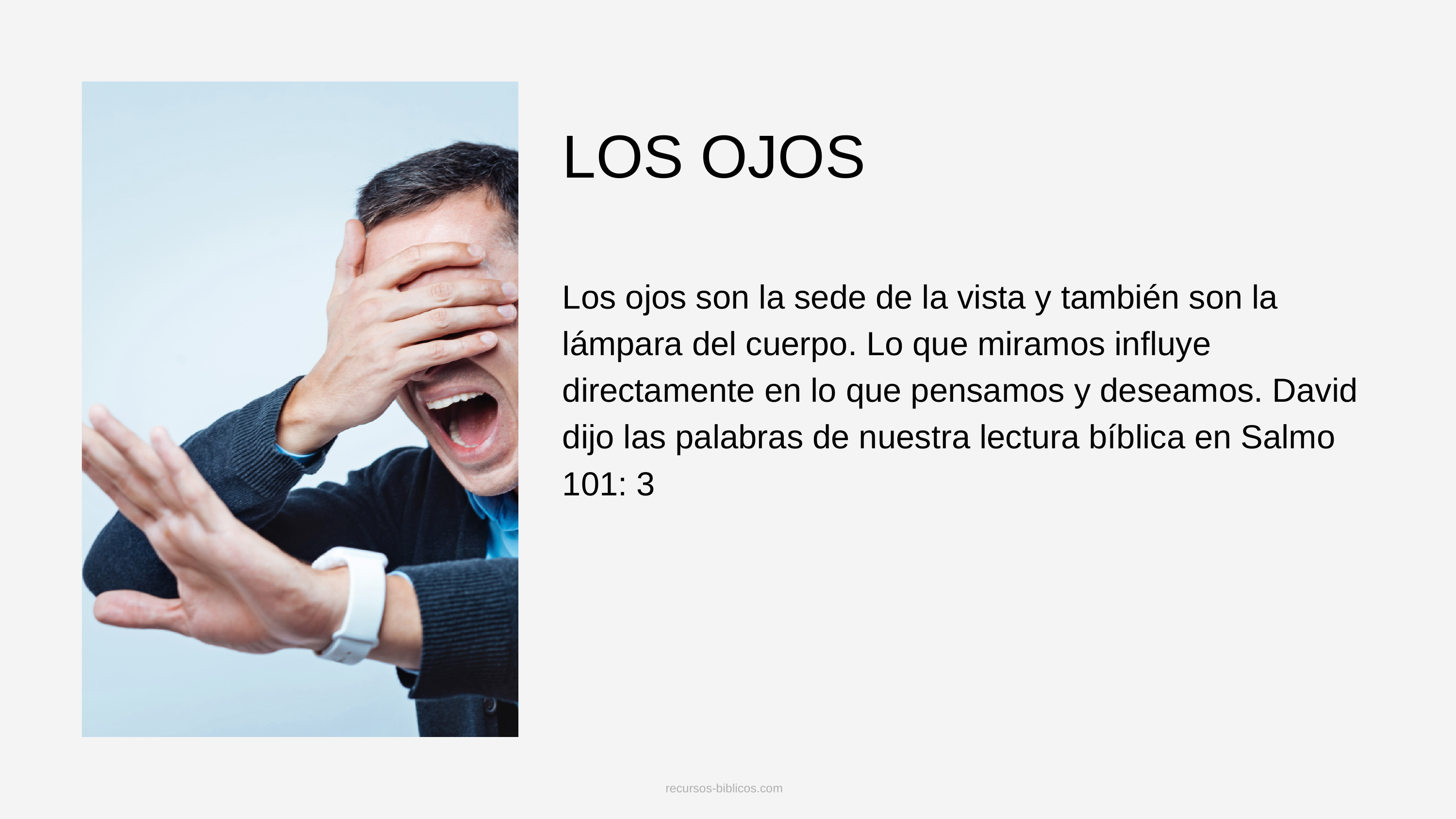

LOS OJOS
Los ojos son la sede de la vista y también son la lámpara del cuerpo. Lo que miramos influye directamente en lo que pensamos y deseamos. David dijo las palabras de nuestra lectura bíblica en Salmo 101: 3

recursos-biblicos.com